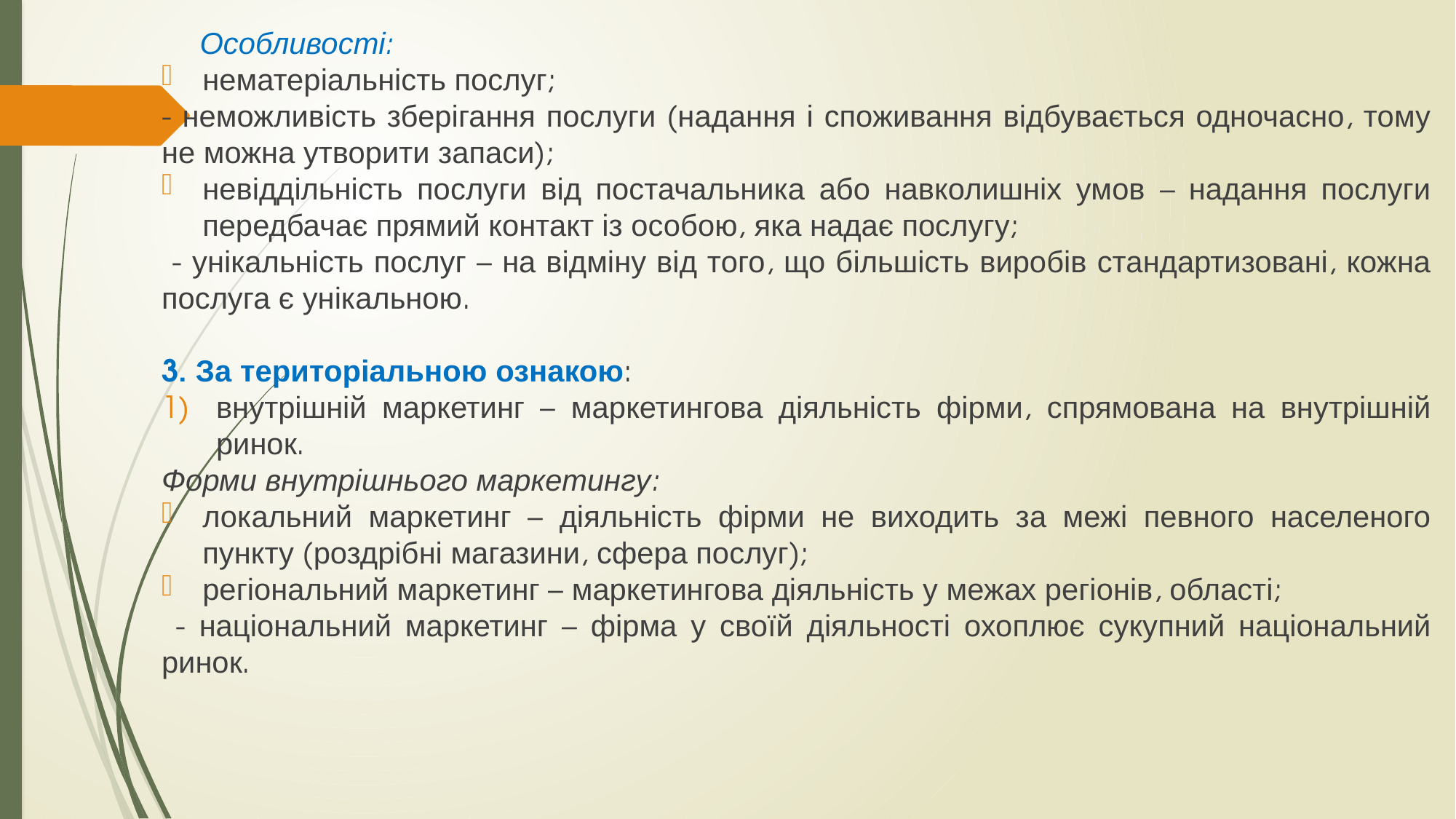

Особливості:
нематеріальність послуг;
- неможливість зберігання послуги (надання і споживання відбувається одночасно, тому не можна утворити запаси);
невіддільність послуги від постачальника або навколишніх умов – надання послуги передбачає прямий контакт із особою, яка надає послугу;
 - унікальність послуг – на відміну від того, що більшість виробів стандартизовані, кожна послуга є унікальною.

3. За територіальною ознакою:
внутрішній маркетинг – маркетингова діяльність фірми, спрямована на внутрішній ринок.
Форми внутрішнього маркетингу:
локальний маркетинг – діяльність фірми не виходить за межі певного населеного пункту (роздрібні магазини, сфера послуг);
регіональний маркетинг – маркетингова діяльність у межах регіонів, області;
 - національний маркетинг – фірма у своїй діяльності охоплює сукупний національний ринок.